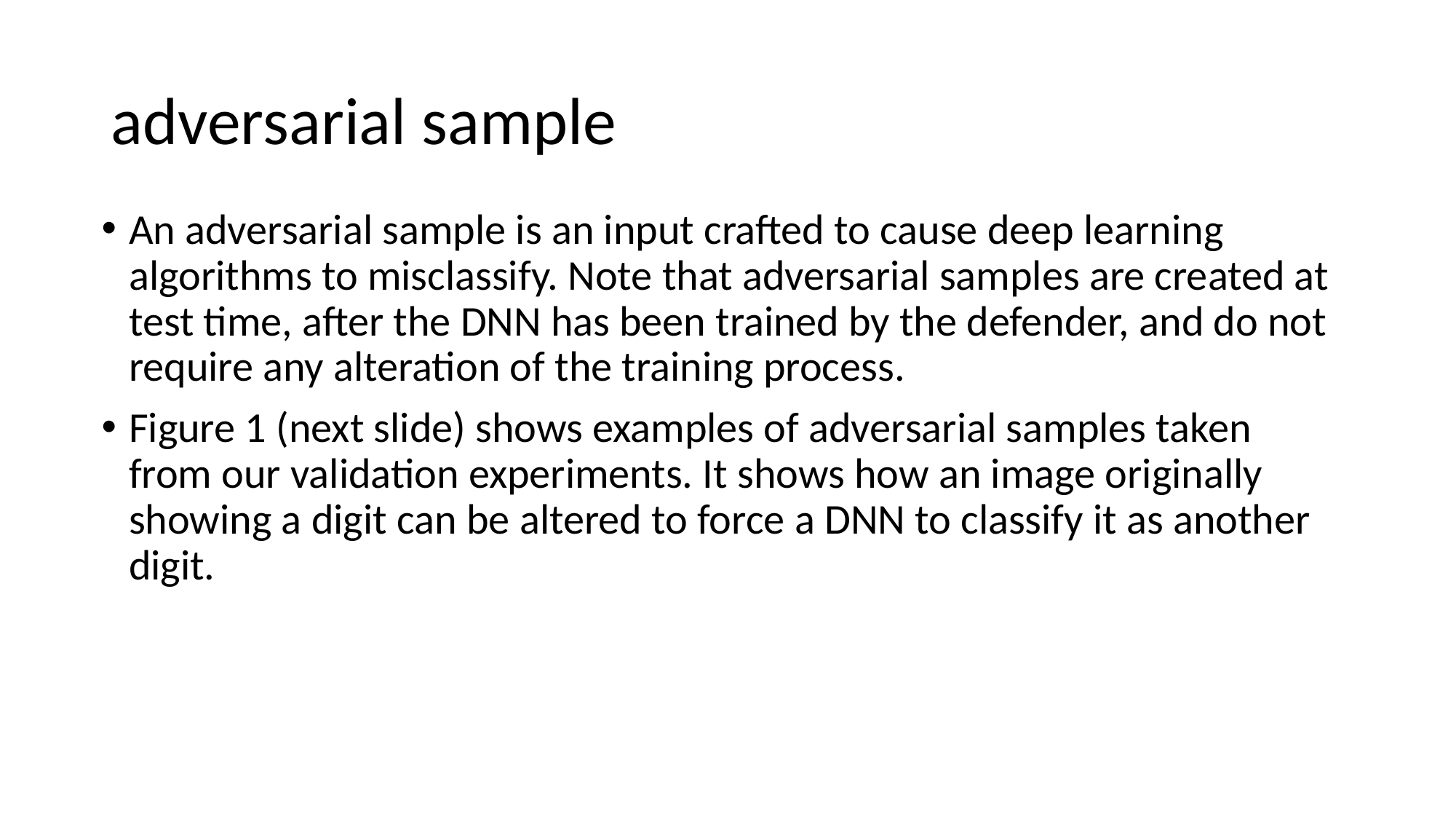

# adversarial sample
An adversarial sample is an input crafted to cause deep learning algorithms to misclassify. Note that adversarial samples are created at test time, after the DNN has been trained by the defender, and do not require any alteration of the training process.
Figure 1 (next slide) shows examples of adversarial samples taken from our validation experiments. It shows how an image originally showing a digit can be altered to force a DNN to classify it as another digit.